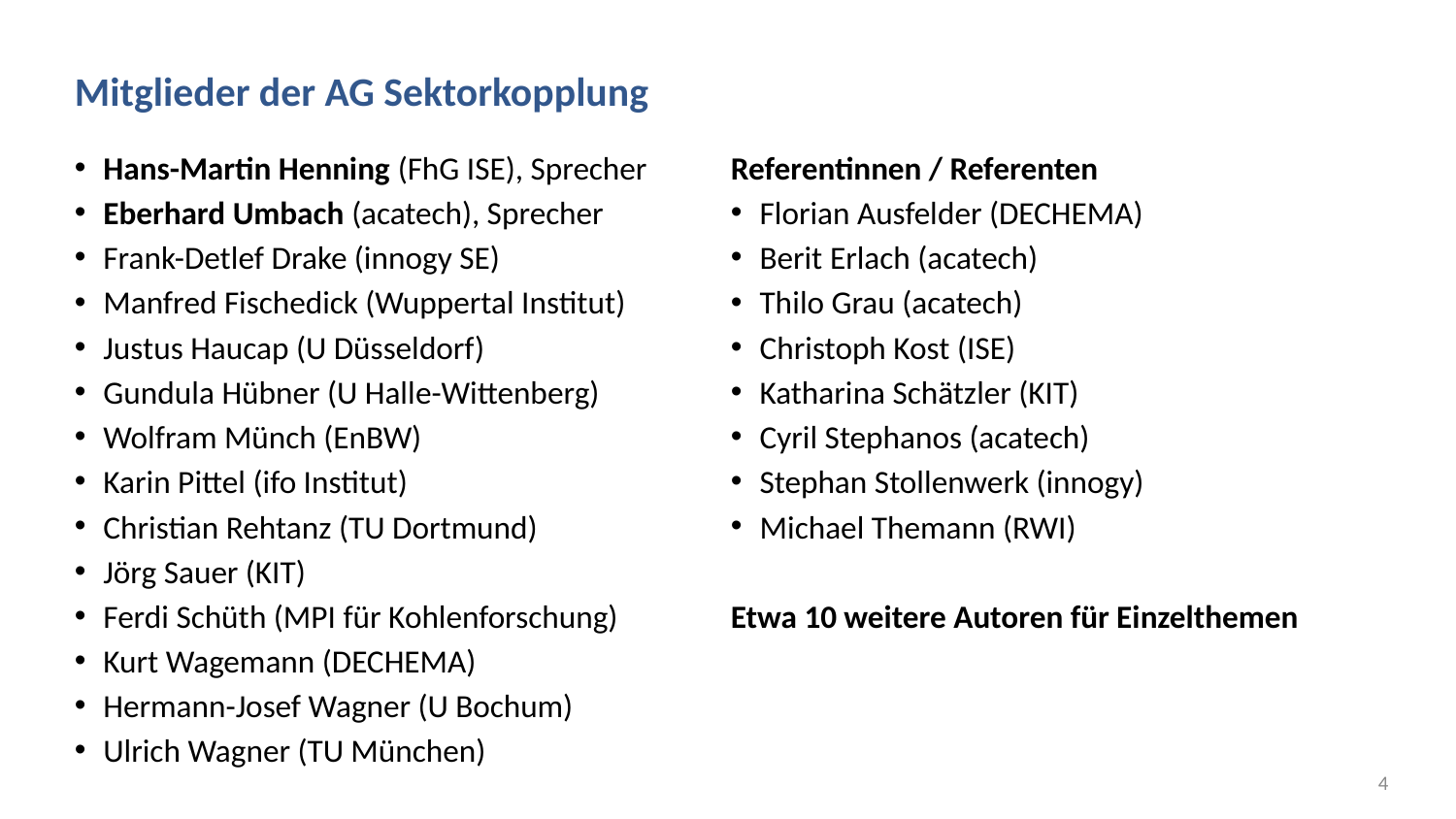

Mitglieder der AG Sektorkopplung
Hans-Martin Henning (FhG ISE), Sprecher
Eberhard Umbach (acatech), Sprecher
Frank-Detlef Drake (innogy SE)
Manfred Fischedick (Wuppertal Institut)
Justus Haucap (U Düsseldorf)
Gundula Hübner (U Halle-Wittenberg)
Wolfram Münch (EnBW)
Karin Pittel (ifo Institut)
Christian Rehtanz (TU Dortmund)
Jörg Sauer (KIT)
Ferdi Schüth (MPI für Kohlenforschung)
Kurt Wagemann (DECHEMA)
Hermann-Josef Wagner (U Bochum)
Ulrich Wagner (TU München)
Referentinnen / Referenten
Florian Ausfelder (DECHEMA)
Berit Erlach (acatech)
Thilo Grau (acatech)
Christoph Kost (ISE)
Katharina Schätzler (KIT)
Cyril Stephanos (acatech)
Stephan Stollenwerk (innogy)
Michael Themann (RWI)

Etwa 10 weitere Autoren für Einzelthemen